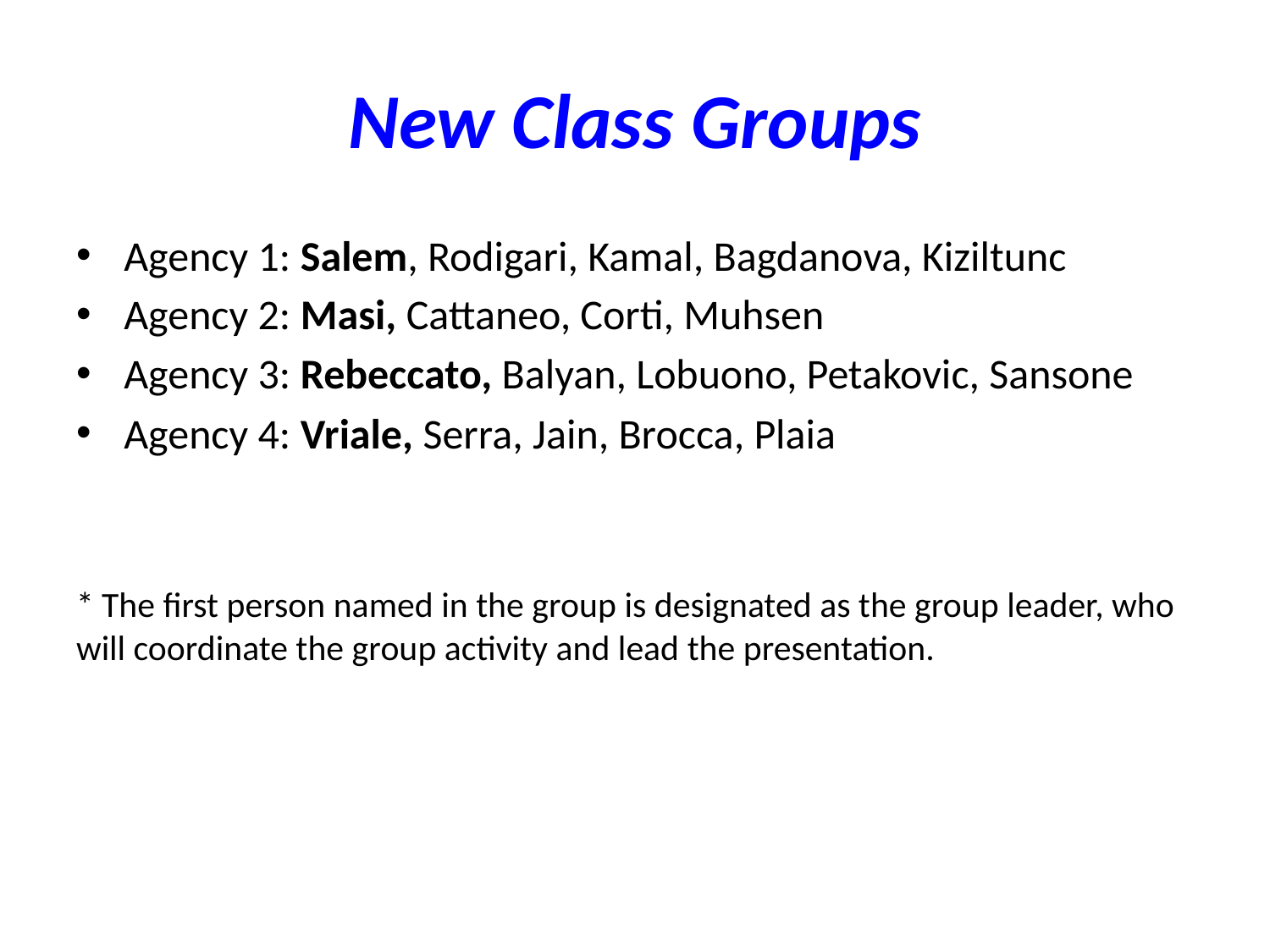

# New Class Groups
Agency 1: Salem, Rodigari, Kamal, Bagdanova, Kiziltunc
Agency 2: Masi, Cattaneo, Corti, Muhsen
Agency 3: Rebeccato, Balyan, Lobuono, Petakovic, Sansone
Agency 4: Vriale, Serra, Jain, Brocca, Plaia

* The first person named in the group is designated as the group leader, who will coordinate the group activity and lead the presentation.